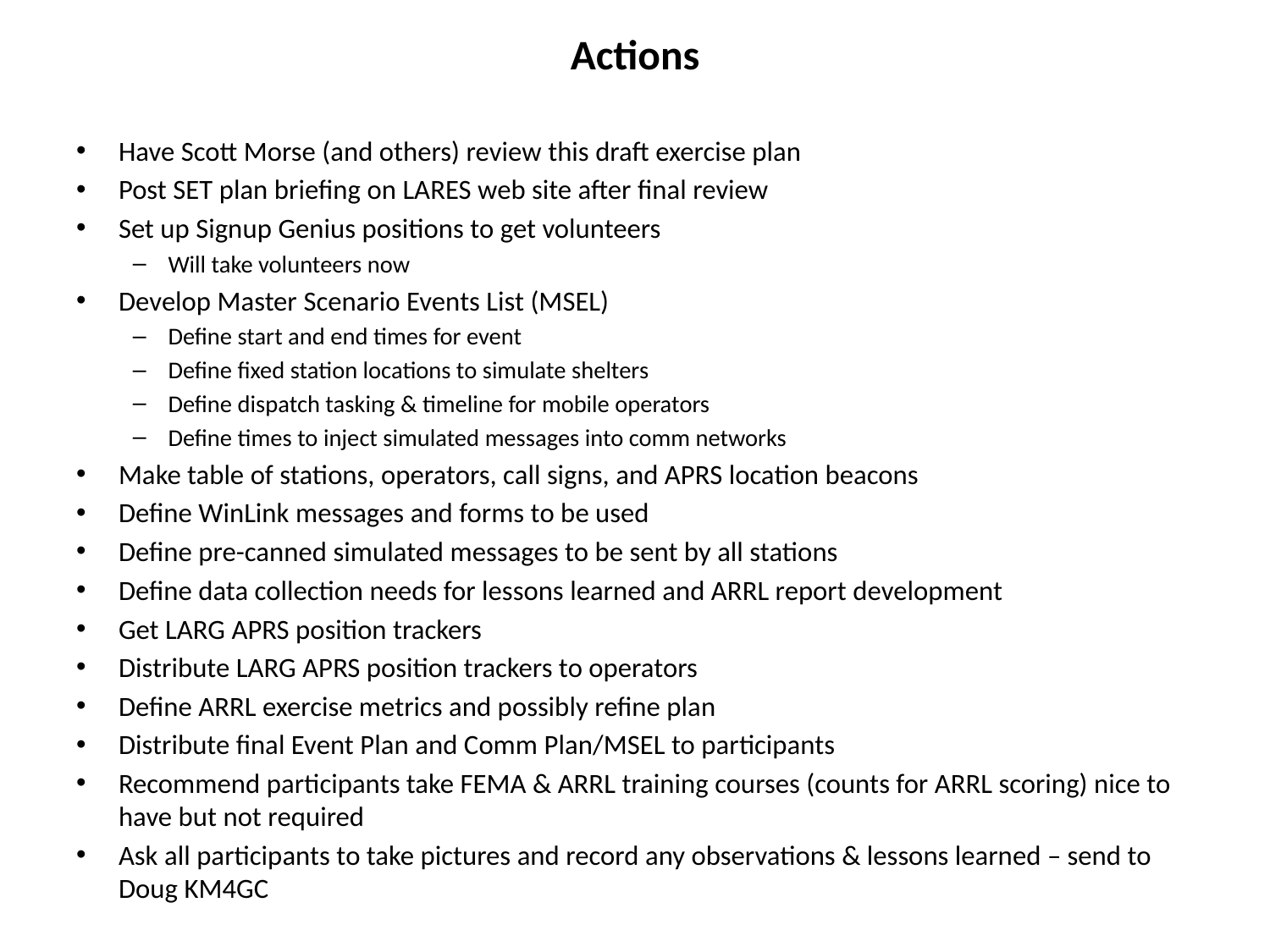

# Actions
Have Scott Morse (and others) review this draft exercise plan
Post SET plan briefing on LARES web site after final review
Set up Signup Genius positions to get volunteers
Will take volunteers now
Develop Master Scenario Events List (MSEL)
Define start and end times for event
Define fixed station locations to simulate shelters
Define dispatch tasking & timeline for mobile operators
Define times to inject simulated messages into comm networks
Make table of stations, operators, call signs, and APRS location beacons
Define WinLink messages and forms to be used
Define pre-canned simulated messages to be sent by all stations
Define data collection needs for lessons learned and ARRL report development
Get LARG APRS position trackers
Distribute LARG APRS position trackers to operators
Define ARRL exercise metrics and possibly refine plan
Distribute final Event Plan and Comm Plan/MSEL to participants
Recommend participants take FEMA & ARRL training courses (counts for ARRL scoring) nice to have but not required
Ask all participants to take pictures and record any observations & lessons learned – send to Doug KM4GC